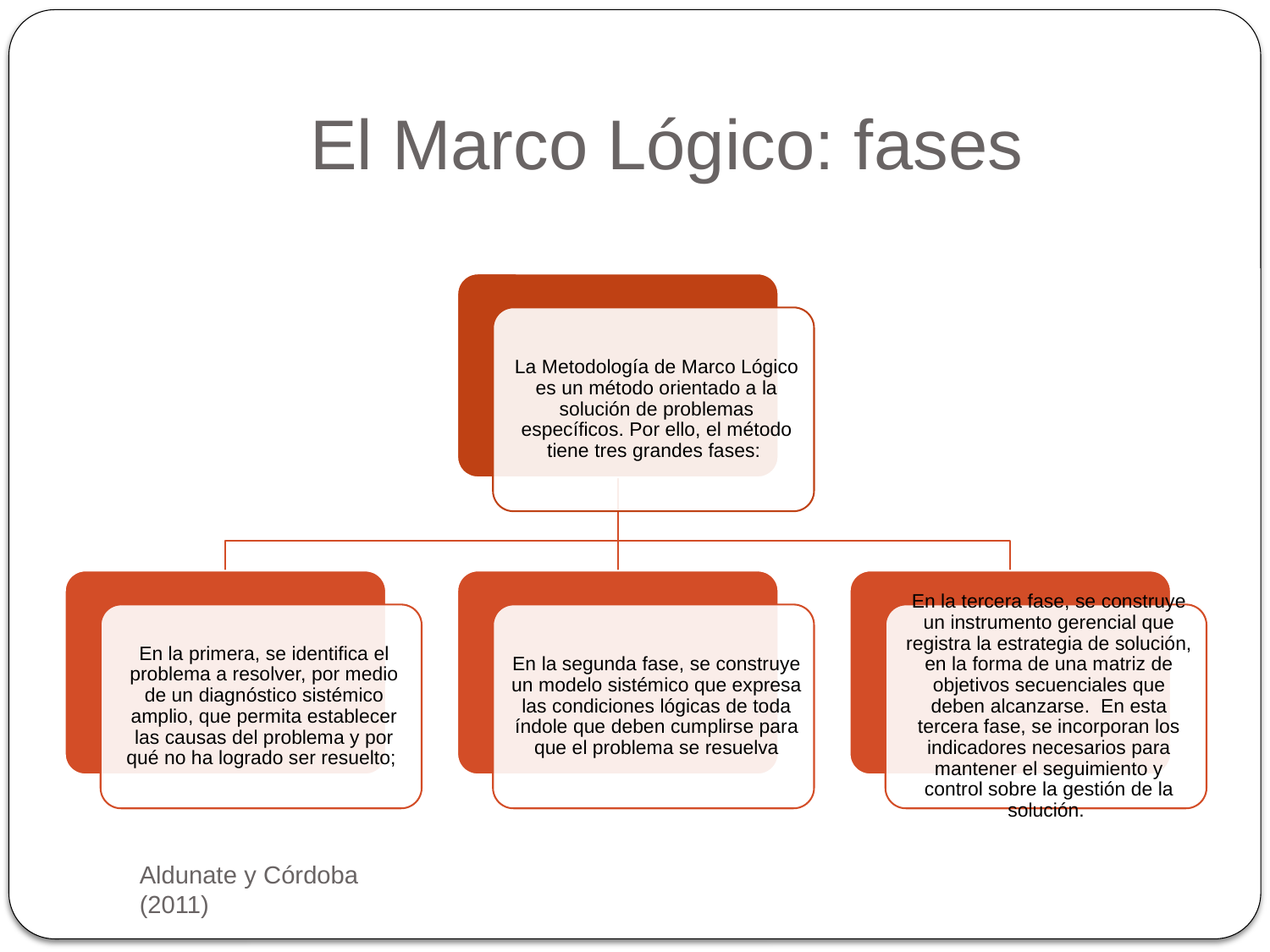

# El Marco Lógico: fases
La Metodología de Marco Lógico es un método orientado a la solución de problemas específicos. Por ello, el método tiene tres grandes fases:
En la primera, se identifica el problema a resolver, por medio de un diagnóstico sistémico amplio, que permita establecer las causas del problema y por qué no ha logrado ser resuelto;
En la segunda fase, se construye un modelo sistémico que expresa las condiciones lógicas de toda índole que deben cumplirse para que el problema se resuelva
En la tercera fase, se construye un instrumento gerencial que registra la estrategia de solución, en la forma de una matriz de objetivos secuenciales que deben alcanzarse.  En esta tercera fase, se incorporan los indicadores necesarios para mantener el seguimiento y control sobre la gestión de la solución.
Aldunate y Córdoba (2011)